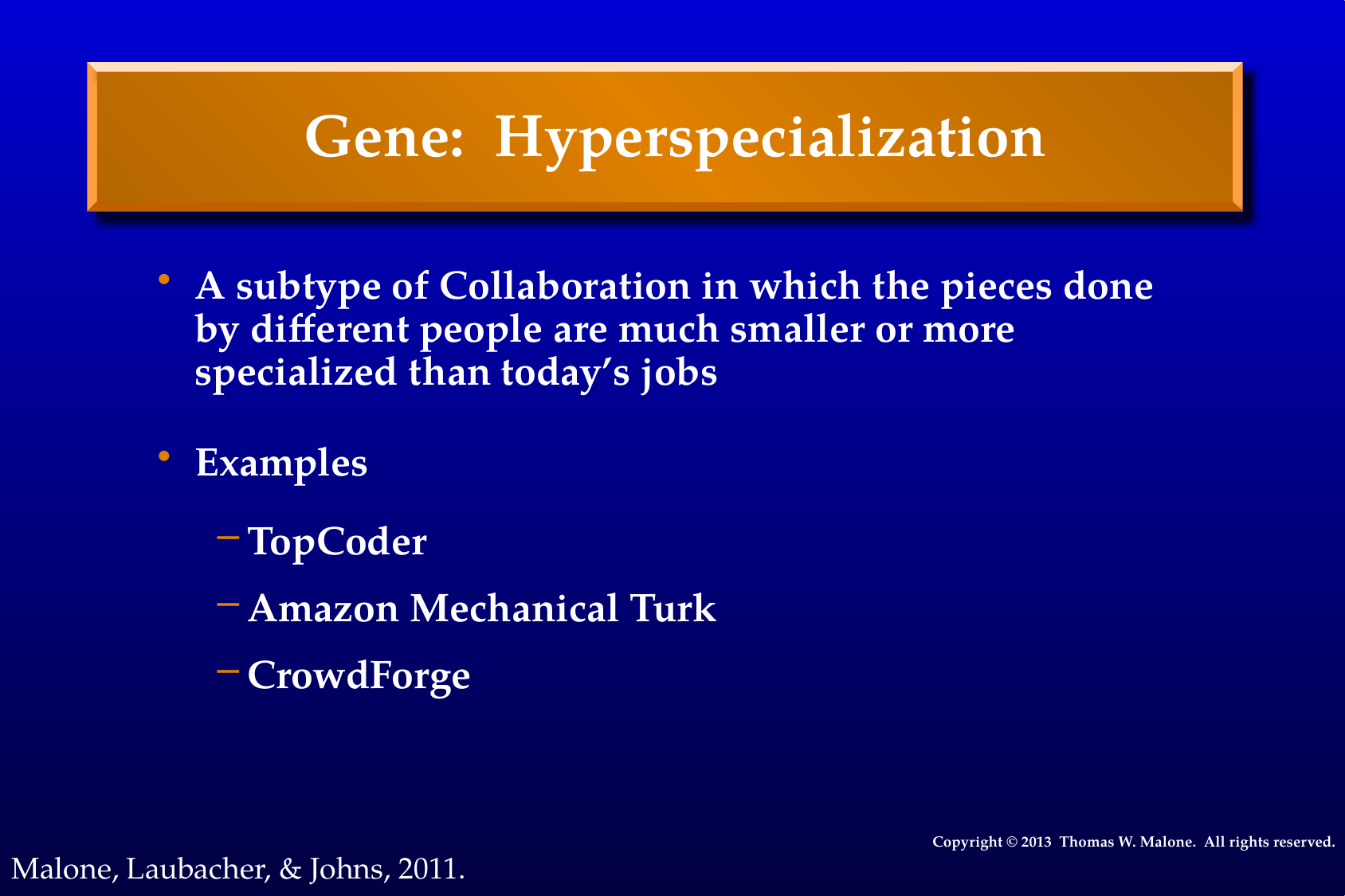

# Gene:  Hyperspecialization
A subtype of Collaboration in which the pieces done by different people are much smaller or more specialized than today’s jobs
Examples
TopCoder
Amazon Mechanical Turk
CrowdForge
Malone, Laubacher, & Johns, 2011.